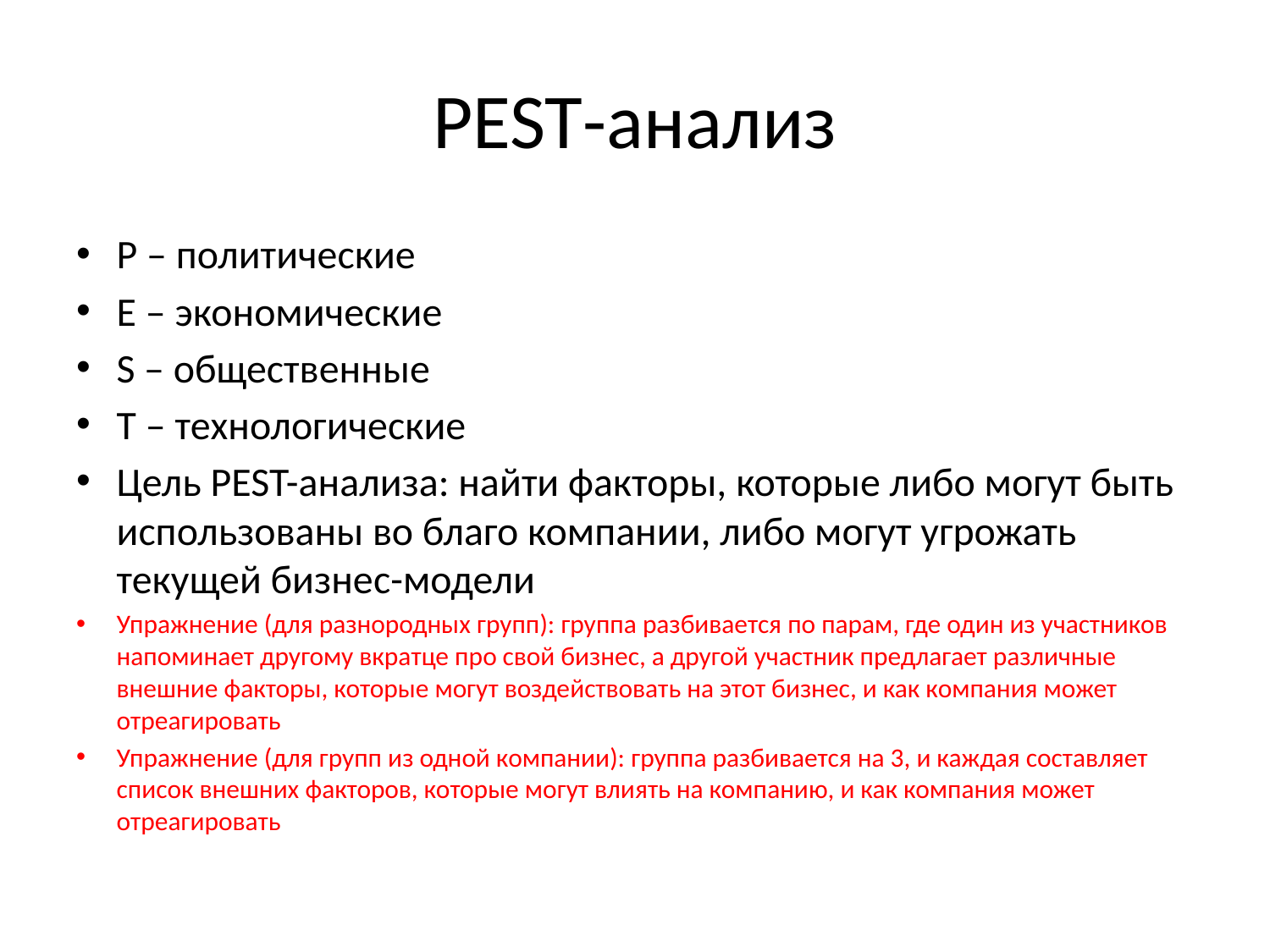

# PEST-анализ
P – политические
E – экономические
S – общественные
T – технологические
Цель PEST-анализа: найти факторы, которые либо могут быть использованы во благо компании, либо могут угрожать текущей бизнес-модели
Упражнение (для разнородных групп): группа разбивается по парам, где один из участников напоминает другому вкратце про свой бизнес, а другой участник предлагает различные внешние факторы, которые могут воздействовать на этот бизнес, и как компания может отреагировать
Упражнение (для групп из одной компании): группа разбивается на 3, и каждая составляет список внешних факторов, которые могут влиять на компанию, и как компания может отреагировать